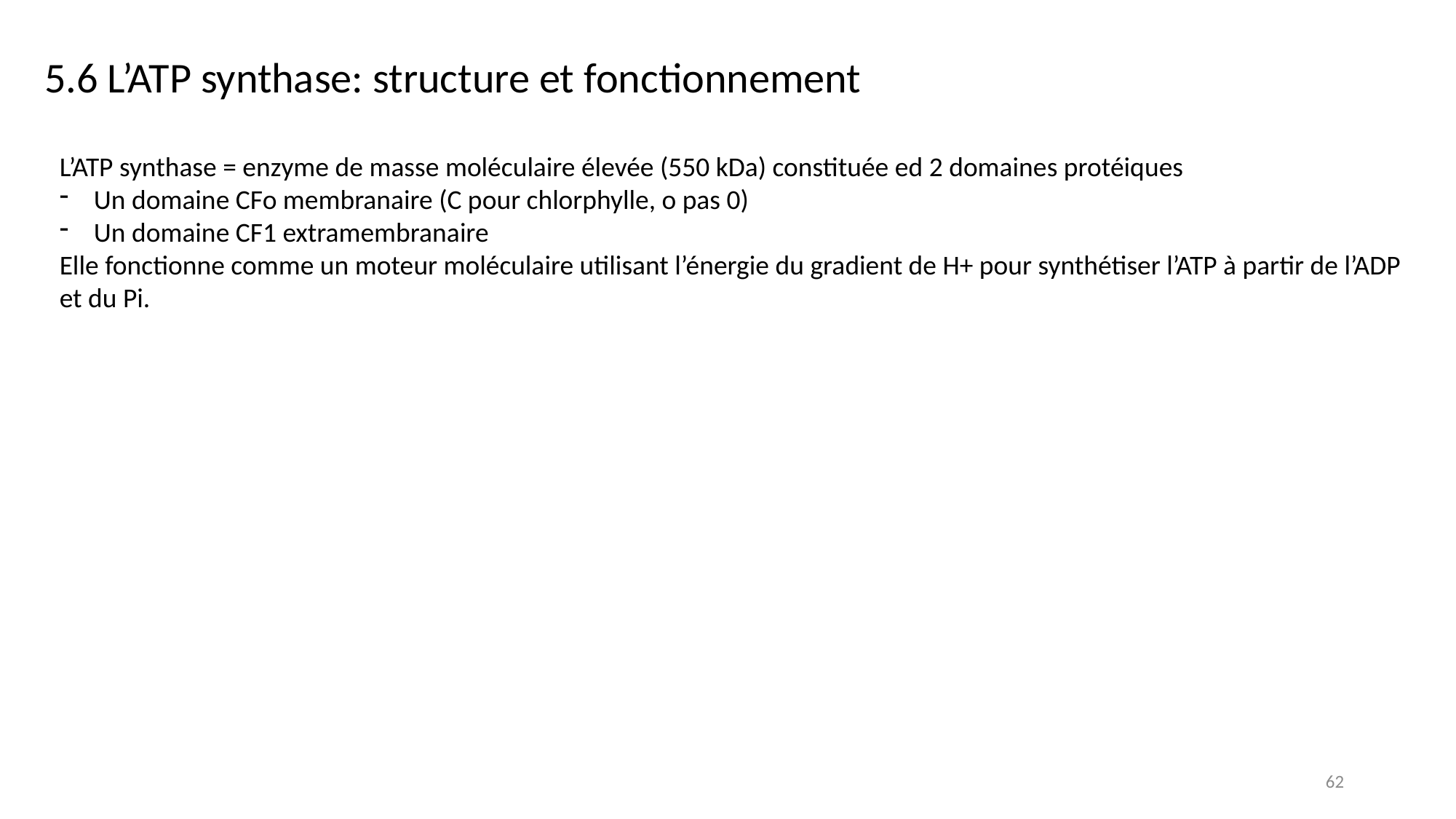

5.6 L’ATP synthase: structure et fonctionnement
L’ATP synthase = enzyme de masse moléculaire élevée (550 kDa) constituée ed 2 domaines protéiques
Un domaine CFo membranaire (C pour chlorphylle, o pas 0)
Un domaine CF1 extramembranaire
Elle fonctionne comme un moteur moléculaire utilisant l’énergie du gradient de H+ pour synthétiser l’ATP à partir de l’ADP et du Pi.

62